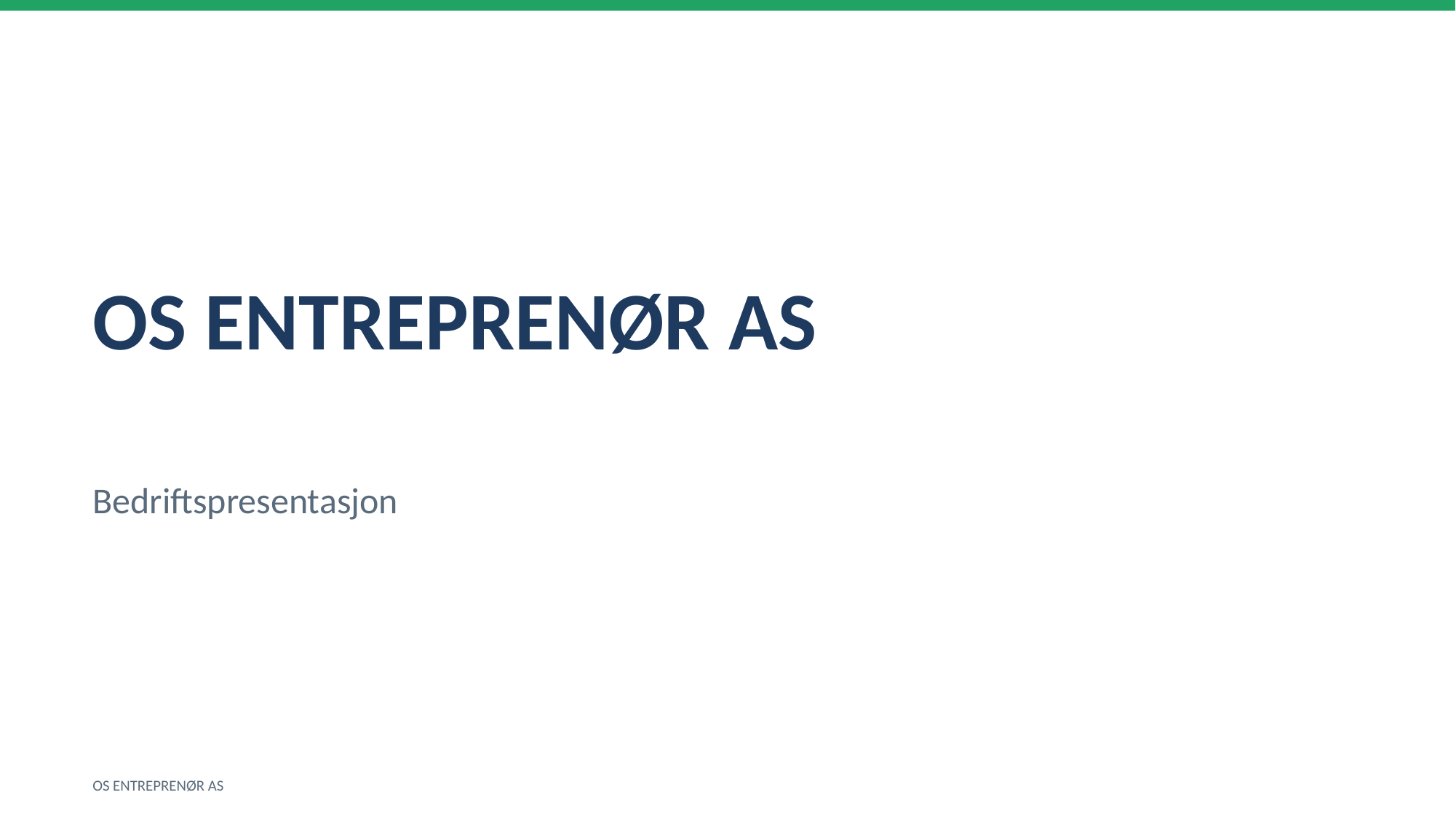

OS ENTREPRENØR AS
Bedriftspresentasjon
OS ENTREPRENØR AS